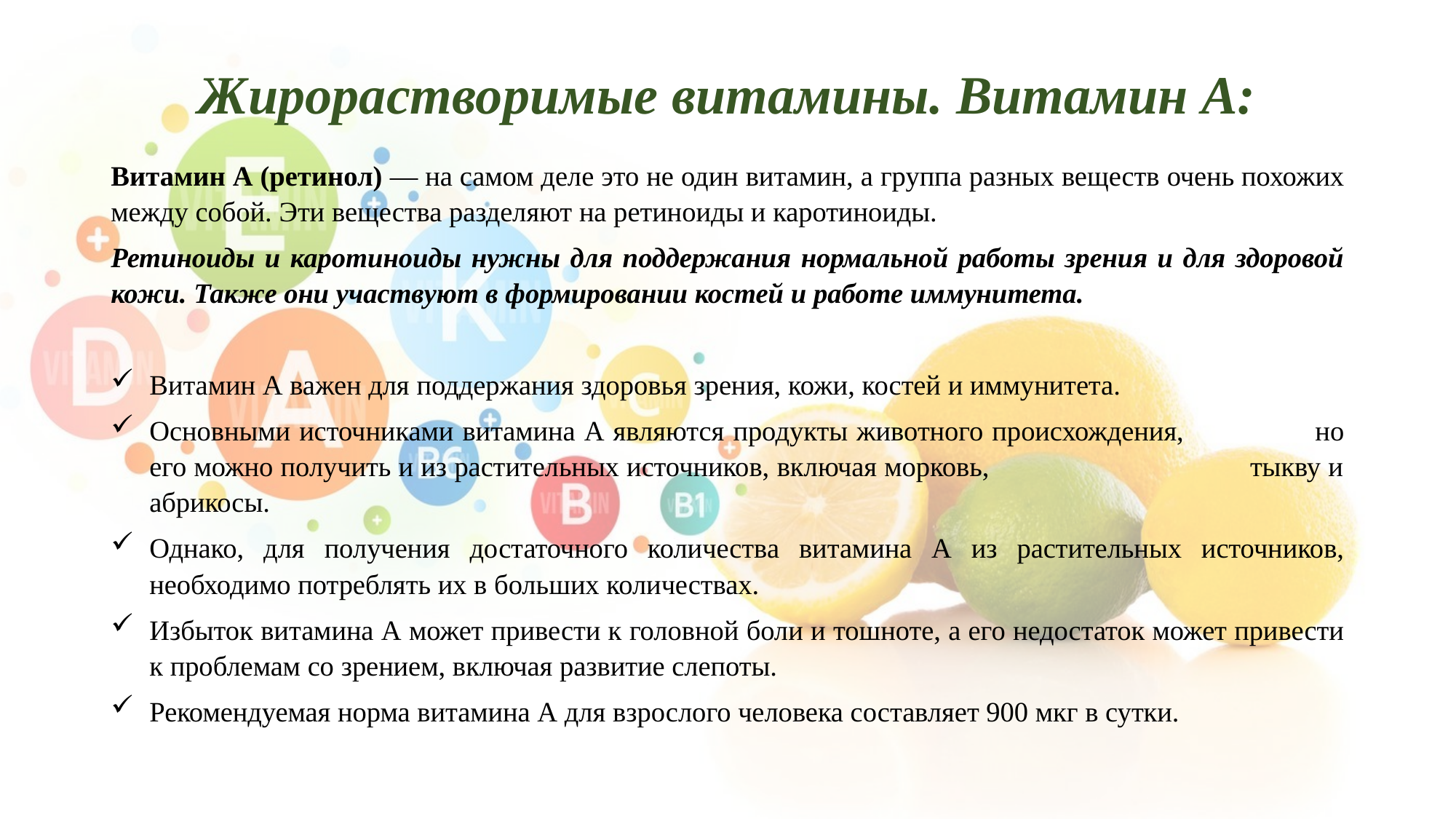

# Жирорастворимые витамины. Витамин А:
Витамин А (ретинол) — на самом деле это не один витамин, а группа разных веществ очень похожих между собой. Эти вещества разделяют на ретиноиды и каротиноиды.
Ретиноиды и каротиноиды нужны для поддержания нормальной работы зрения и для здоровой кожи. Также они участвуют в формировании костей и работе иммунитета.

Витамин А важен для поддержания здоровья зрения, кожи, костей и иммунитета.
Основными источниками витамина А являются продукты животного происхождения,               но его можно получить и из растительных источников, включая морковь,                                   тыкву и абрикосы.
Однако, для получения достаточного количества витамина А из растительных источников, необходимо потреблять их в больших количествах.
Избыток витамина А может привести к головной боли и тошноте, а его недостаток может привести к проблемам со зрением, включая развитие слепоты.
Рекомендуемая норма витамина А для взрослого человека составляет 900 мкг в сутки.